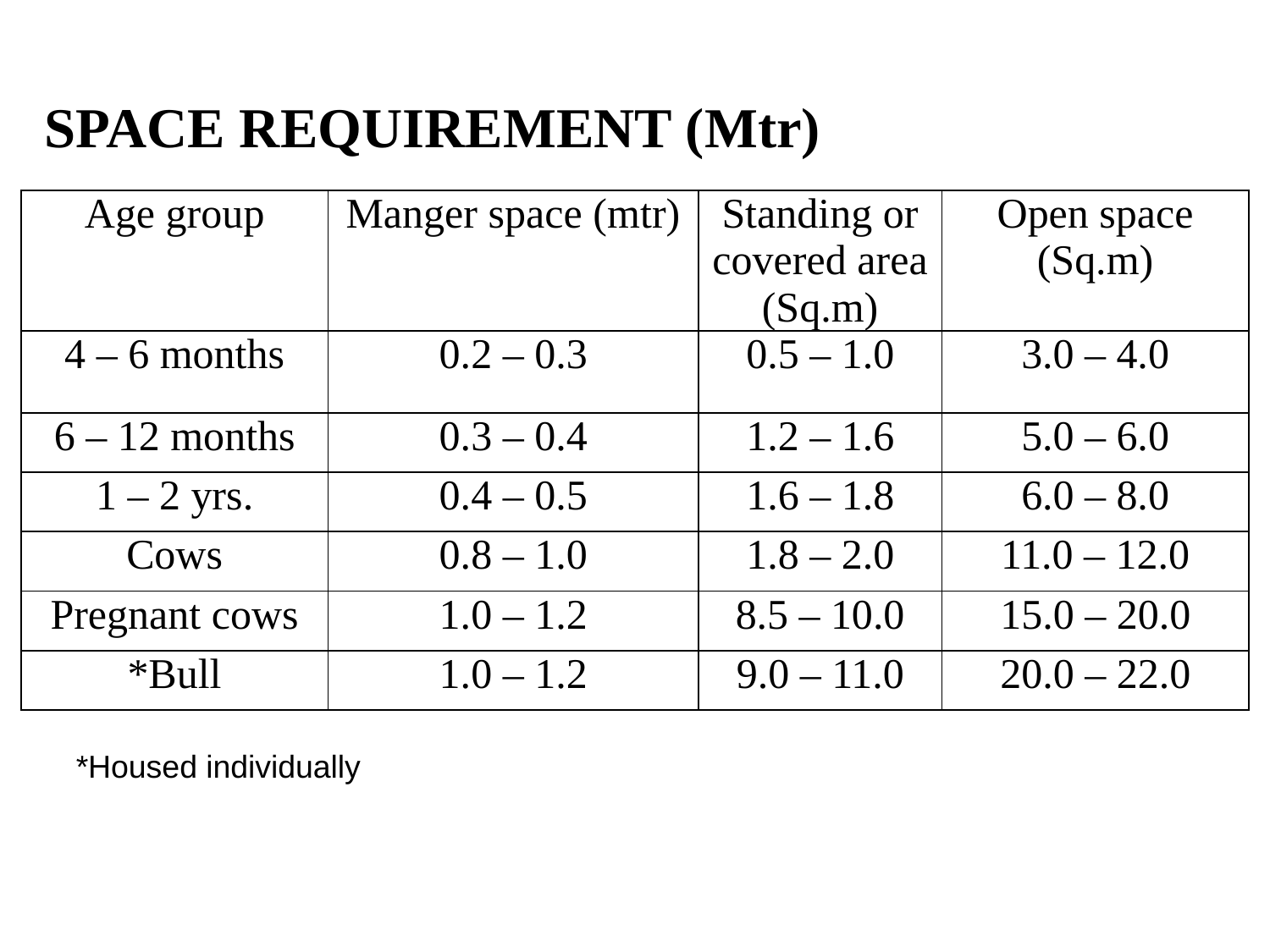

SPACE REQUIREMENT (Mtr)

| Age group | Manger space (mtr) | Standing or covered area (Sq.m) | Open space (Sq.m) |
| --- | --- | --- | --- |
| 4 – 6 months | 0.2 – 0.3 | 0.5 – 1.0 | 3.0 – 4.0 |
| 6 – 12 months | 0.3 – 0.4 | 1.2 – 1.6 | 5.0 – 6.0 |
| 1 – 2 yrs. | 0.4 – 0.5 | 1.6 – 1.8 | 6.0 – 8.0 |
| Cows | 0.8 – 1.0 | 1.8 – 2.0 | 11.0 – 12.0 |
| Pregnant cows | 1.0 – 1.2 | 8.5 – 10.0 | 15.0 – 20.0 |
| \*Bull | 1.0 – 1.2 | 9.0 – 11.0 | 20.0 – 22.0 |
*Housed individually